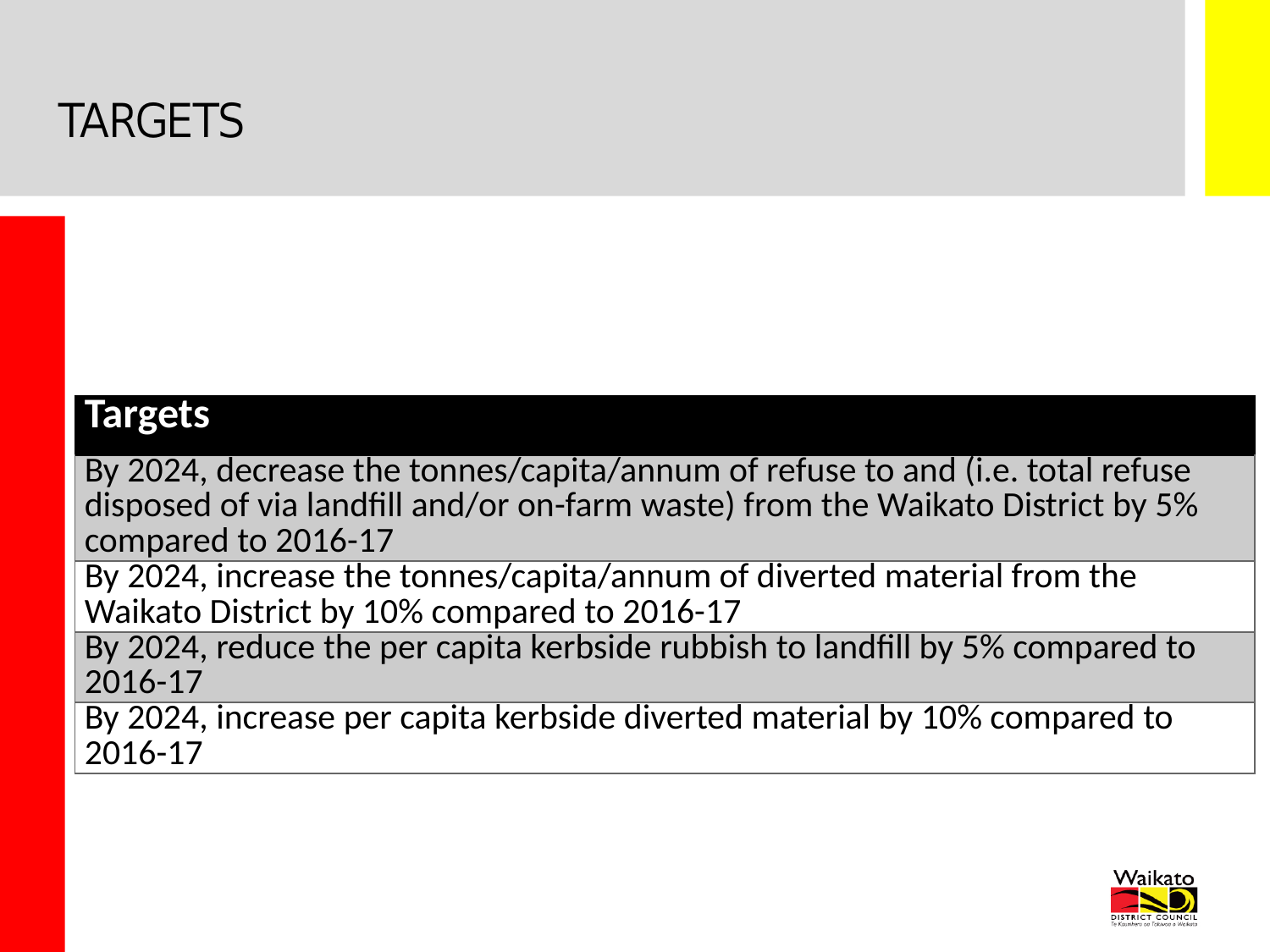

# TARGETS
| Targets |
| --- |
| By 2024, decrease the tonnes/capita/annum of refuse to and (i.e. total refuse disposed of via landfill and/or on-farm waste) from the Waikato District by 5% compared to 2016-17 |
| By 2024, increase the tonnes/capita/annum of diverted material from the Waikato District by 10% compared to 2016-17 |
| By 2024, reduce the per capita kerbside rubbish to landfill by 5% compared to 2016-17 |
| By 2024, increase per capita kerbside diverted material by 10% compared to 2016-17 |